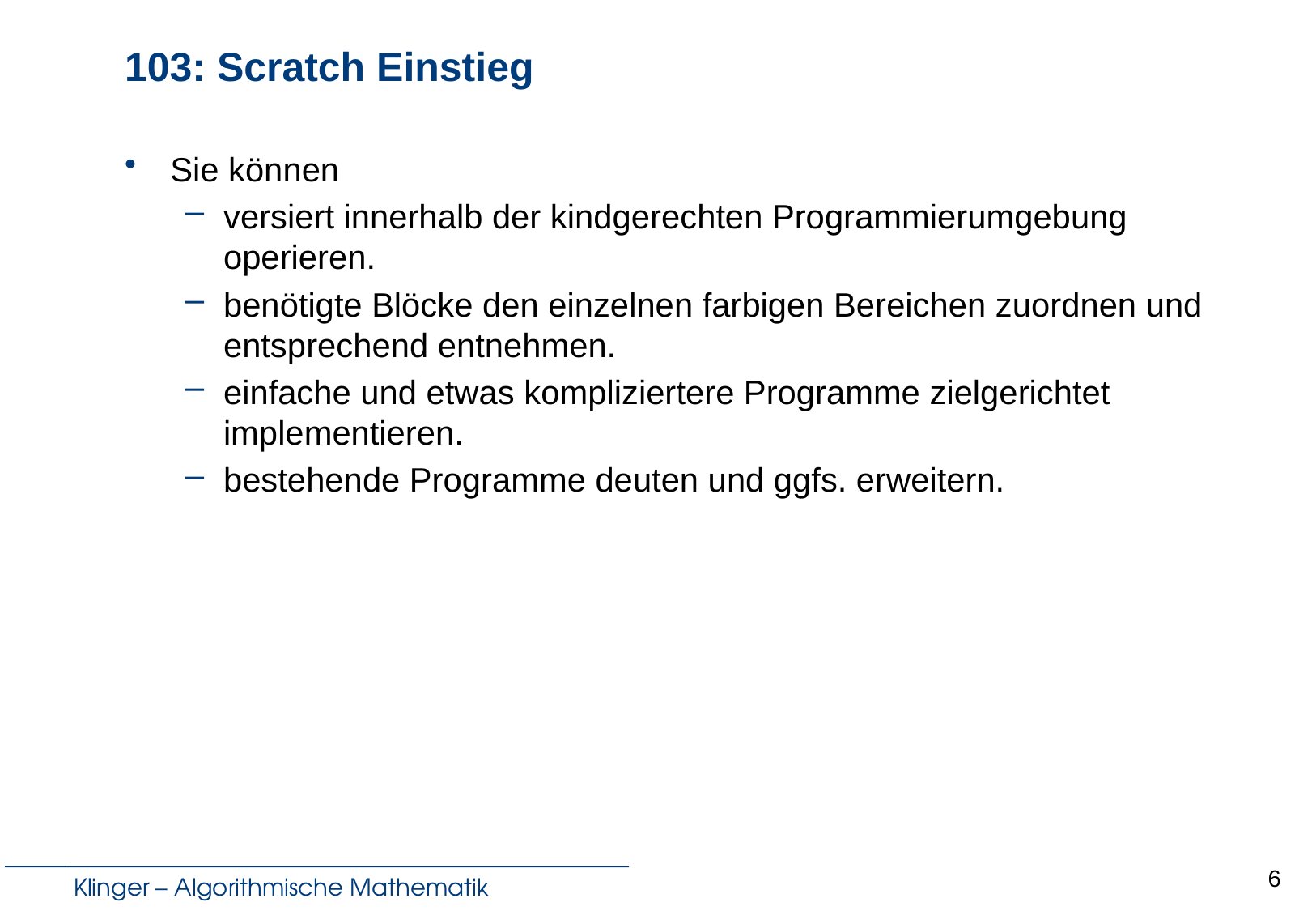

# 103: Scratch Einstieg
Sie können
versiert innerhalb der kindgerechten Programmierumgebung operieren.
benötigte Blöcke den einzelnen farbigen Bereichen zuordnen und entsprechend entnehmen.
einfache und etwas kompliziertere Programme zielgerichtet implementieren.
bestehende Programme deuten und ggfs. erweitern.
6